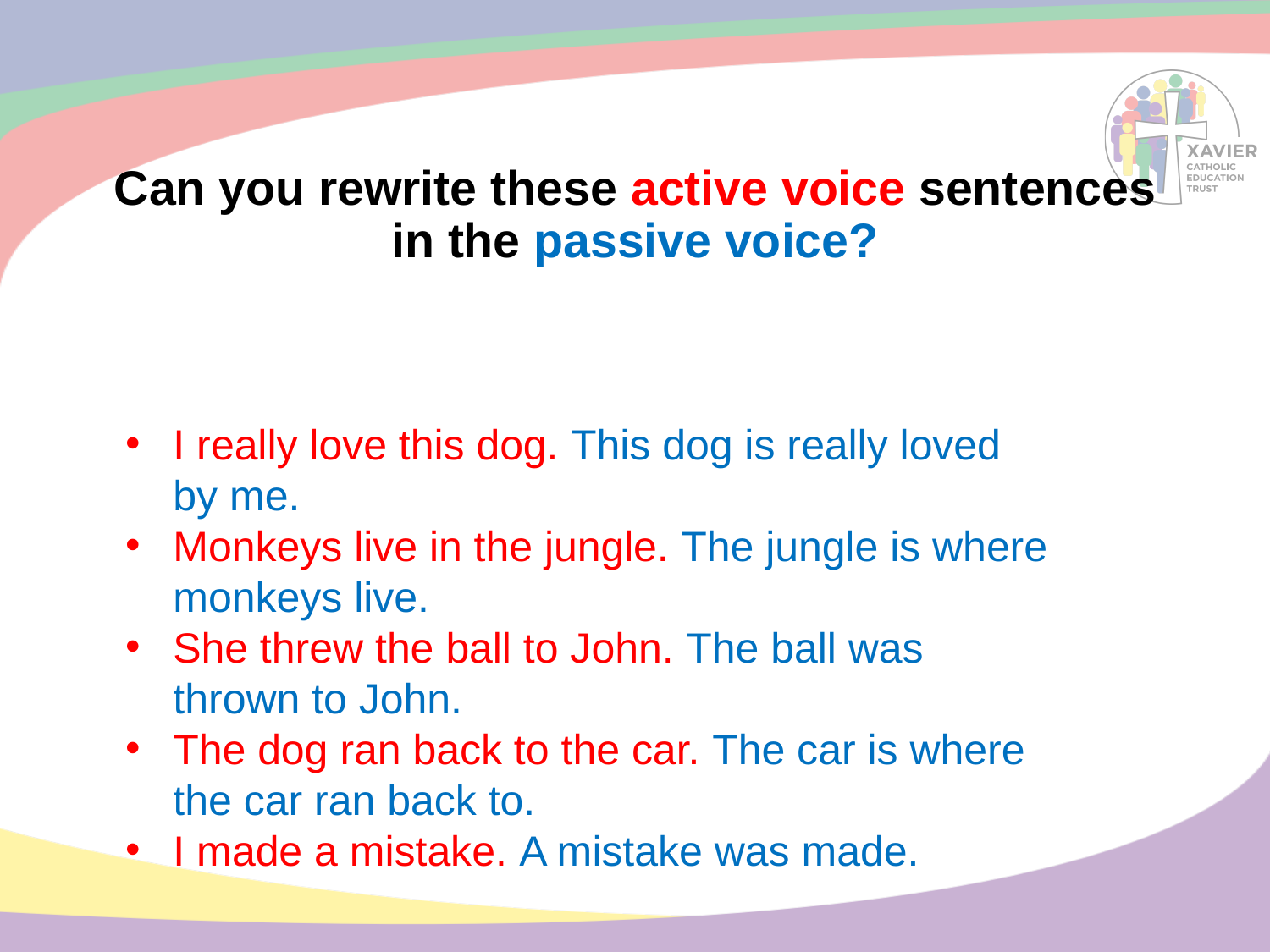

I really love this dog.
Monkeys live in the jungle.
She threw the ball to John.
The dog ran back to the car.
I made a mistake.
Read more at http://grammar.yourdictionary.com/style-and-usage/active-voice-adds-impact-to-your-writing.html#RicvZhSiUydDYWzt.99
# Can you rewrite these active voice sentences in the passive voice?
I really love this dog. This dog is really loved by me.
Monkeys live in the jungle. The jungle is where monkeys live.
She threw the ball to John. The ball was thrown to John.
The dog ran back to the car. The car is where the car ran back to.
I made a mistake. A mistake was made.